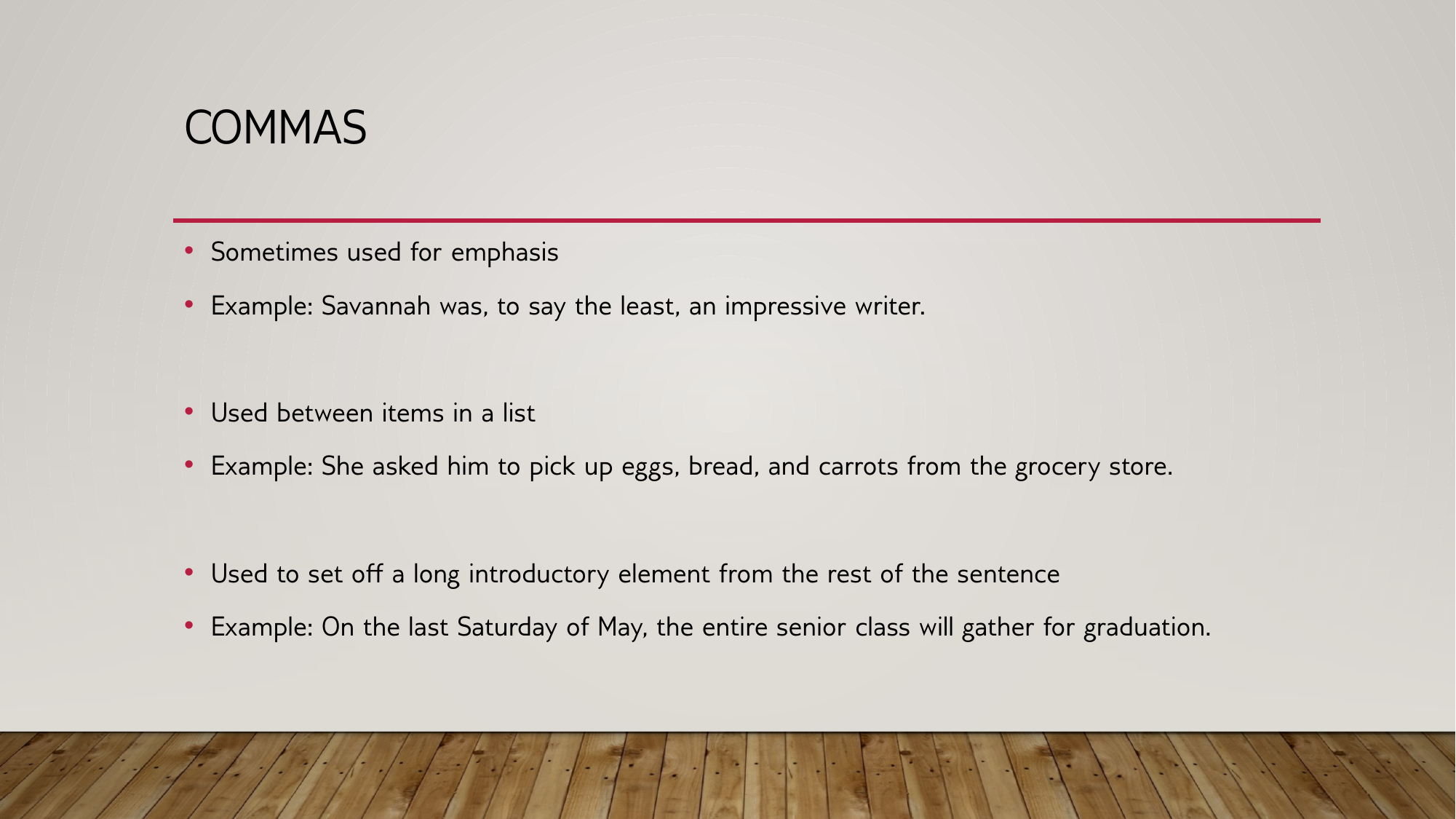

# COMMAS
Sometimes used for emphasis
Example: Savannah was, to say the least, an impressive writer.

Used between items in a list
Example: She asked him to pick up eggs, bread, and carrots from the grocery store.

Used to set off a long introductory element from the rest of the sentence
Example: On the last Saturday of May, the entire senior class will gather for graduation.